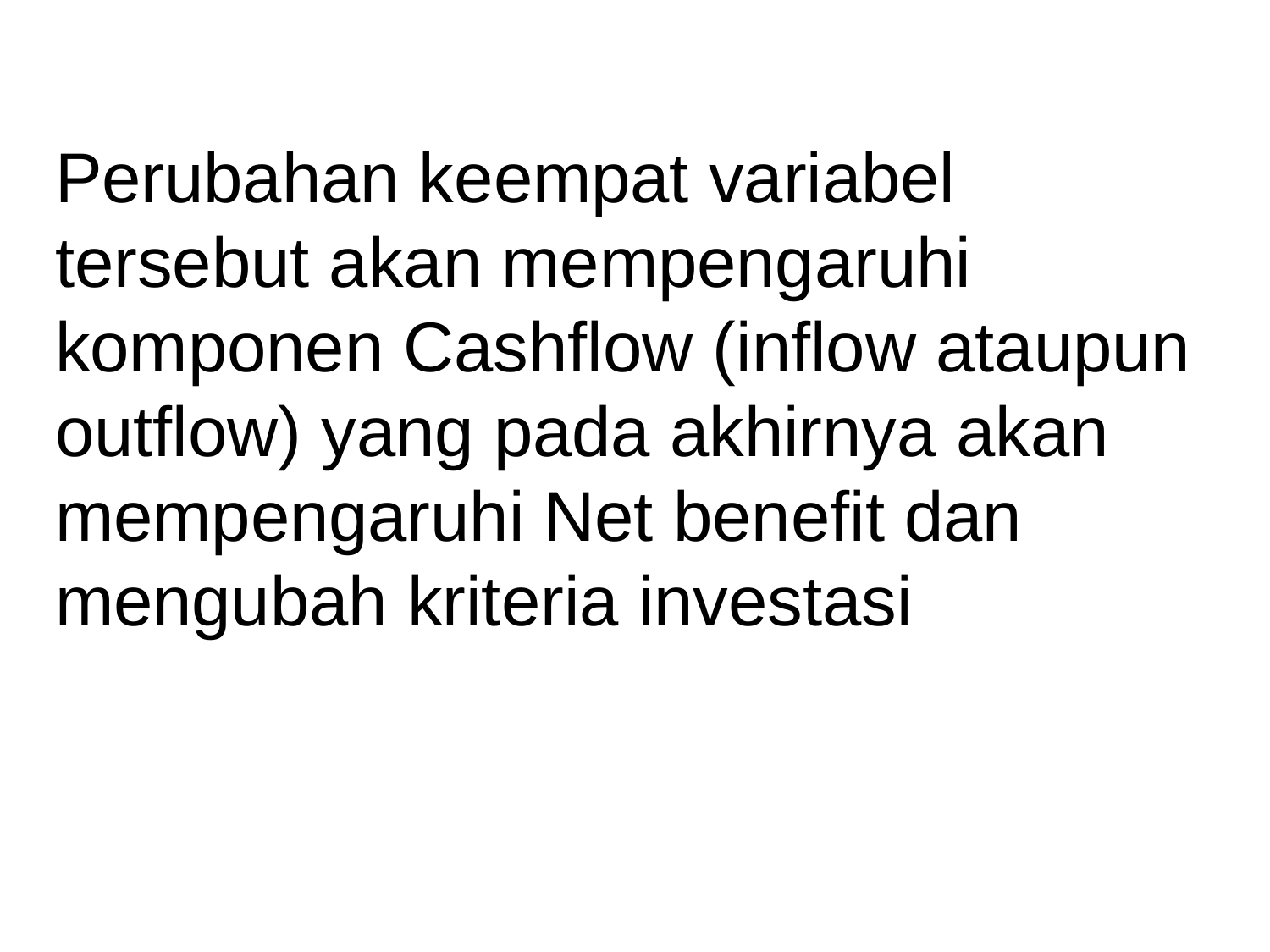

# Perubahan keempat variabel tersebut akan mempengaruhi komponen Cashflow (inflow ataupun outflow) yang pada akhirnya akan mempengaruhi Net benefit dan mengubah kriteria investasi